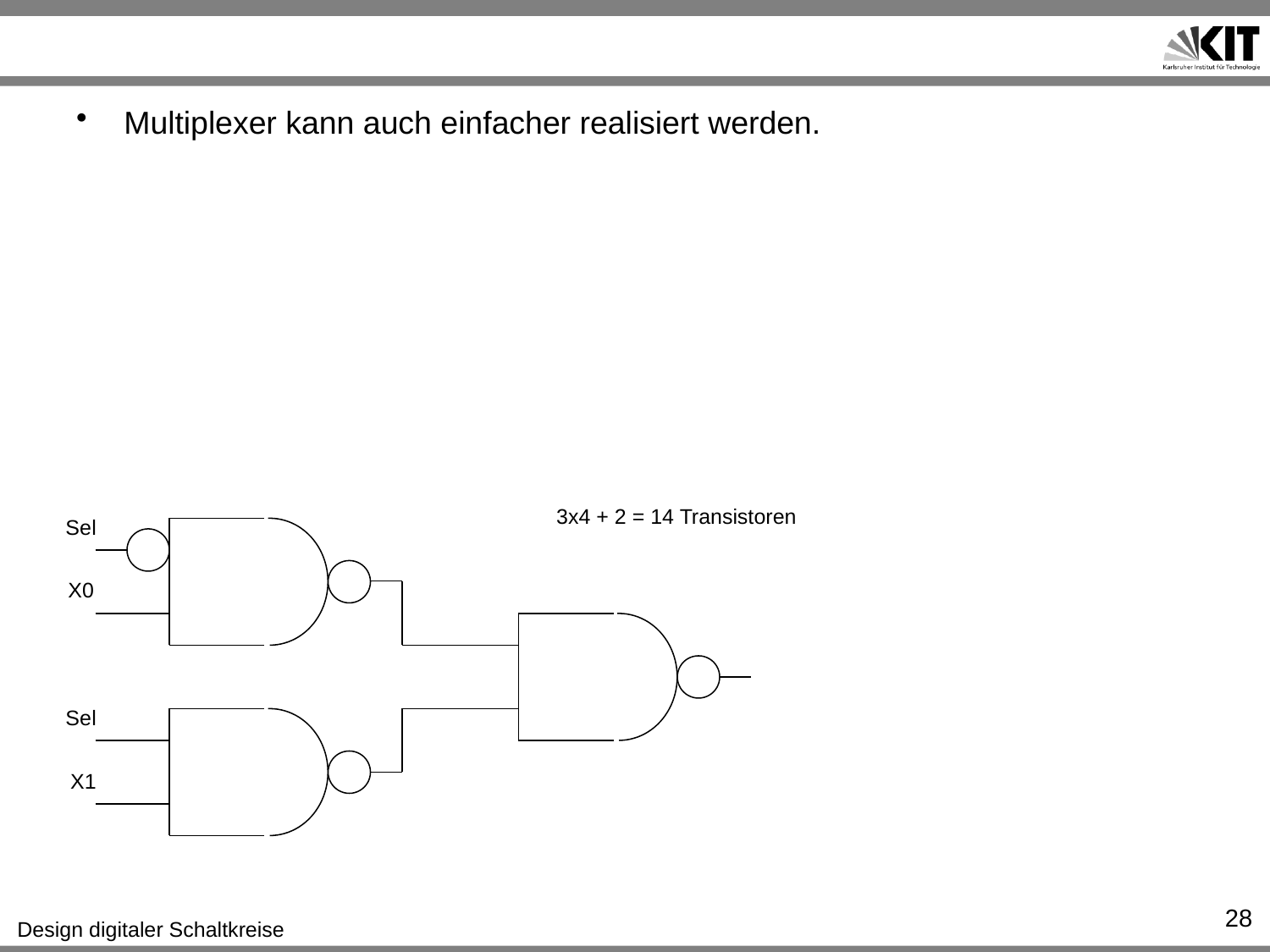

#
Multiplexer kann auch einfacher realisiert werden.
3x4 + 2 = 14 Transistoren
Sel

X0

Sel

X1
28